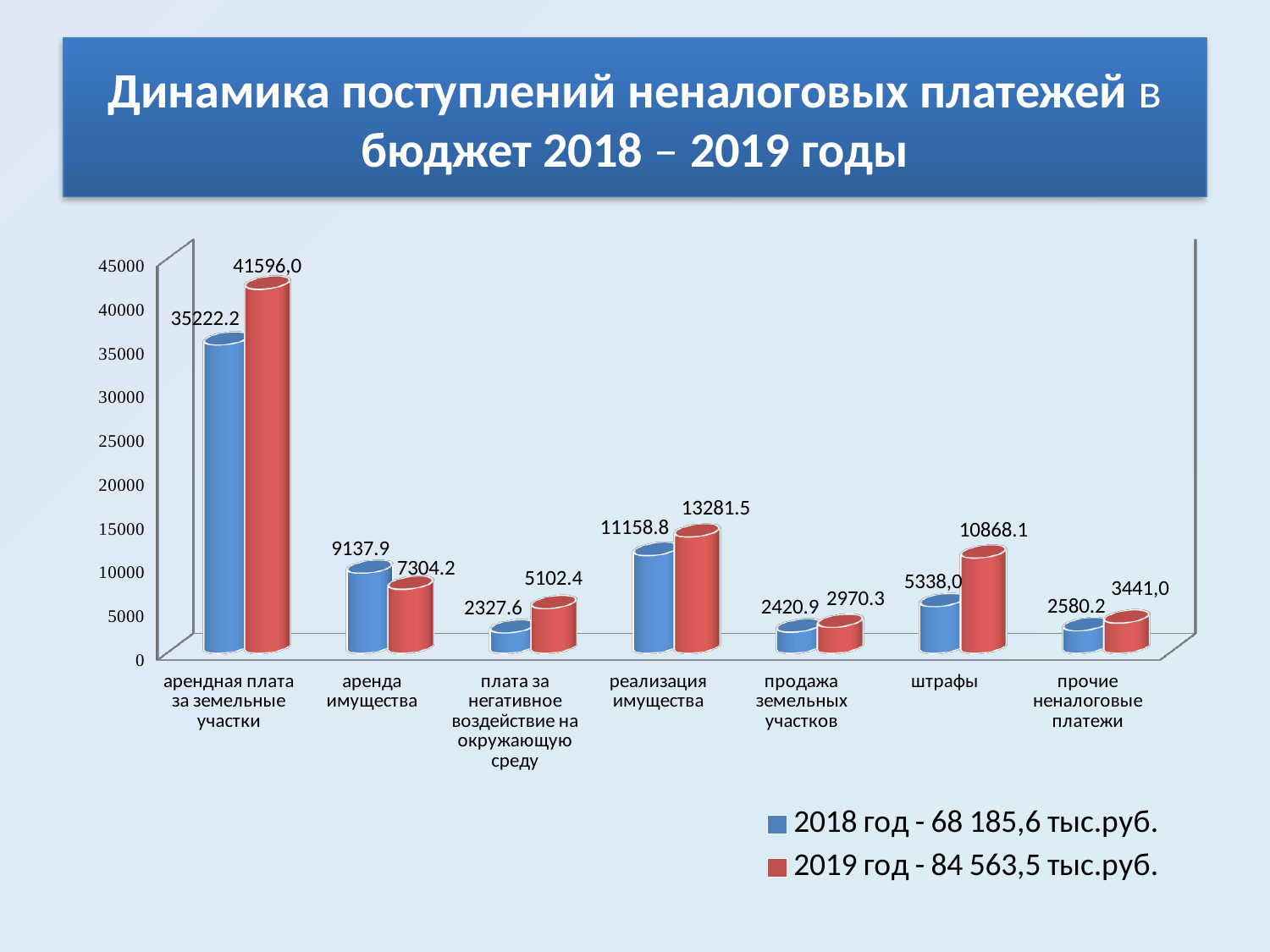

# Динамика поступлений неналоговых платежей в бюджет 2018 – 2019 годы

[unsupported chart]